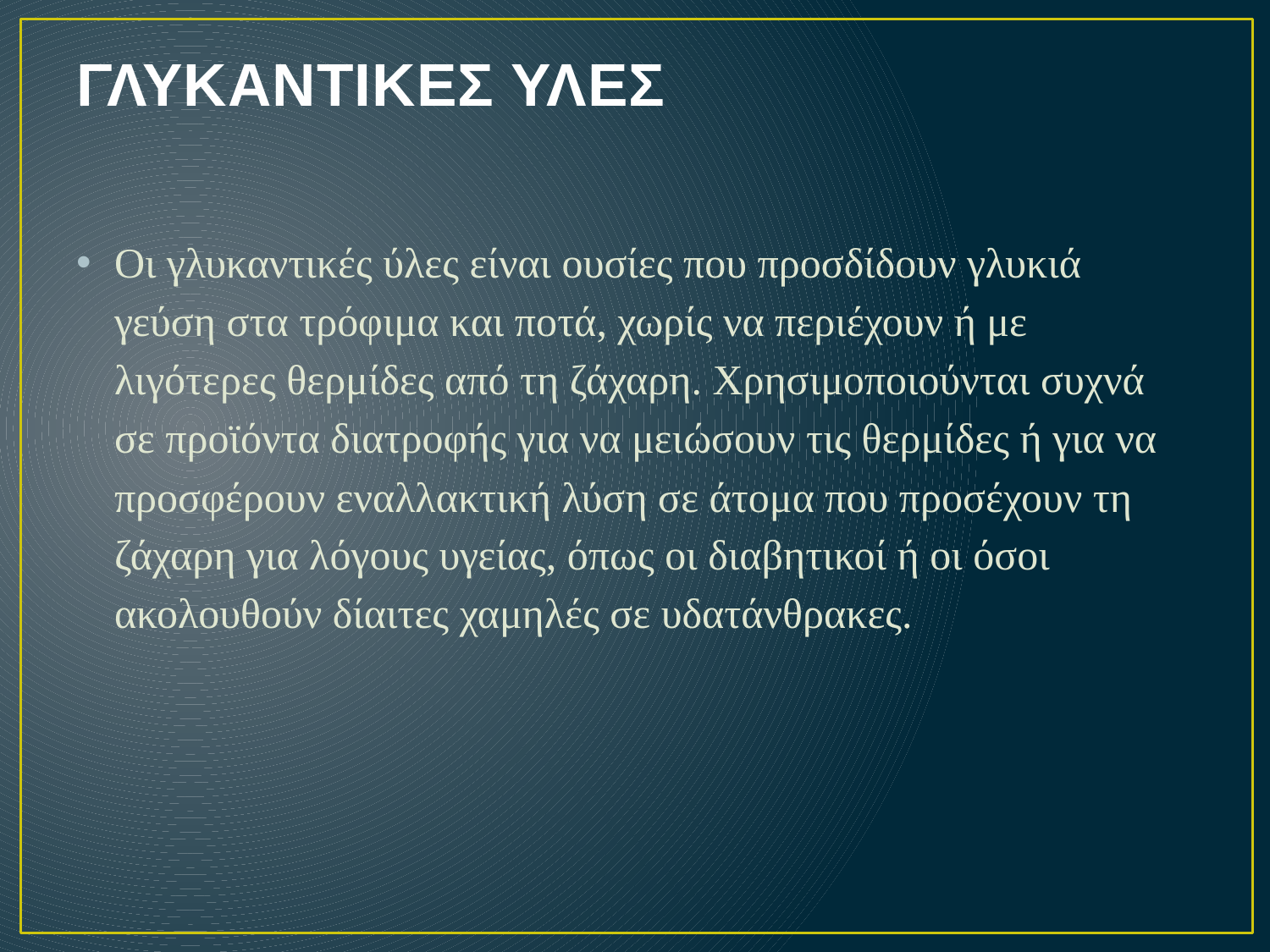

# ΓΛΥΚΑΝΤΙΚΕΣ ΥΛΕΣ
Οι γλυκαντικές ύλες είναι ουσίες που προσδίδουν γλυκιά γεύση στα τρόφιμα και ποτά, χωρίς να περιέχουν ή με λιγότερες θερμίδες από τη ζάχαρη. Χρησιμοποιούνται συχνά σε προϊόντα διατροφής για να μειώσουν τις θερμίδες ή για να προσφέρουν εναλλακτική λύση σε άτομα που προσέχουν τη ζάχαρη για λόγους υγείας, όπως οι διαβητικοί ή οι όσοι ακολουθούν δίαιτες χαμηλές σε υδατάνθρακες.